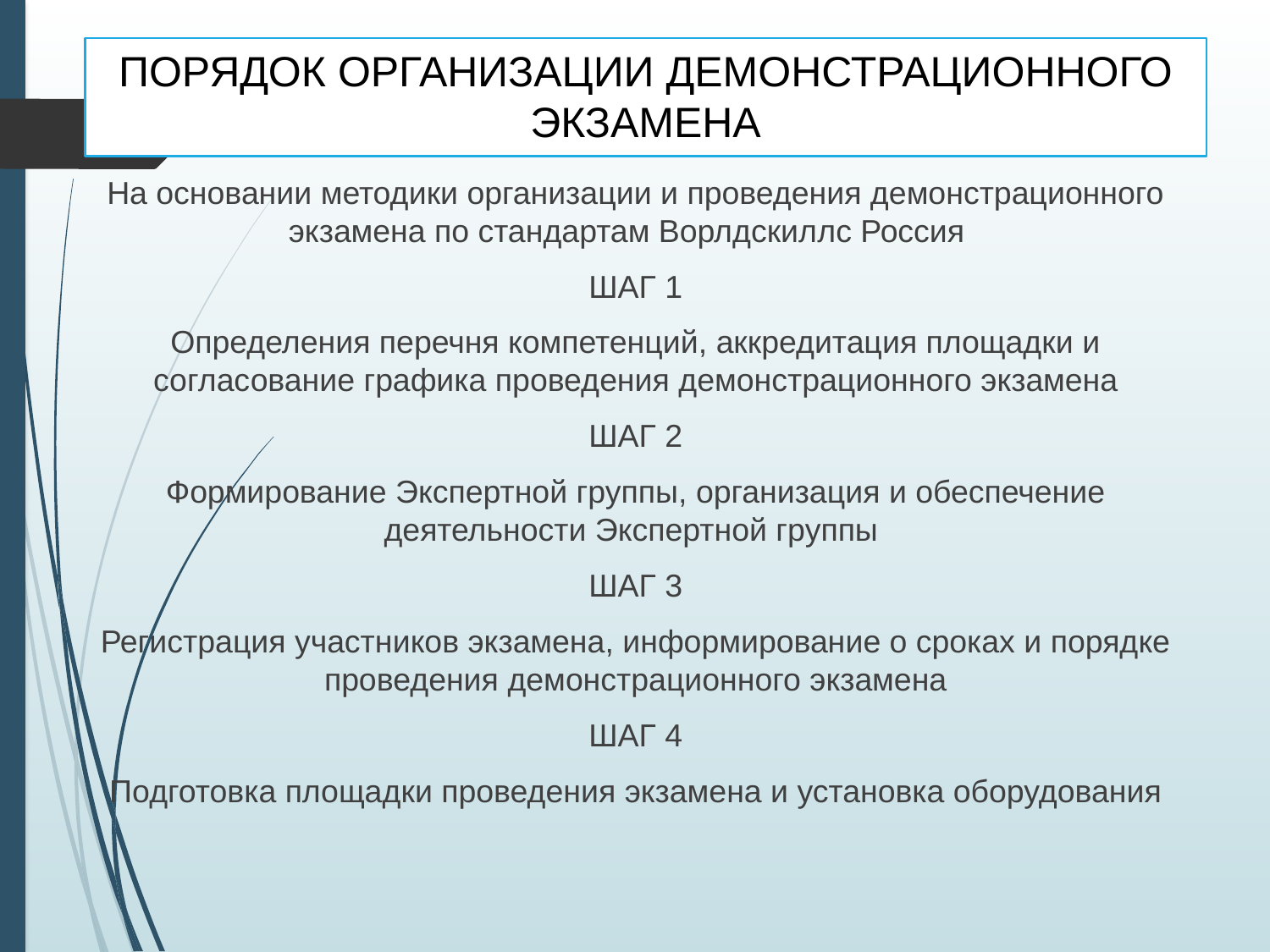

# ПОРЯДОК ОРГАНИЗАЦИИ ДЕМОНСТРАЦИОННОГО ЭКЗАМЕНА
На основании методики организации и проведения демонстрационного экзамена по стандартам Ворлдскиллс Россия
ШАГ 1
Определения перечня компетенций, аккредитация площадки и согласование графика проведения демонстрационного экзамена
ШАГ 2
Формирование Экспертной группы, организация и обеспечение деятельности Экспертной группы
ШАГ 3
Регистрация участников экзамена, информирование о сроках и порядке проведения демонстрационного экзамена
ШАГ 4
Подготовка площадки проведения экзамена и установка оборудования